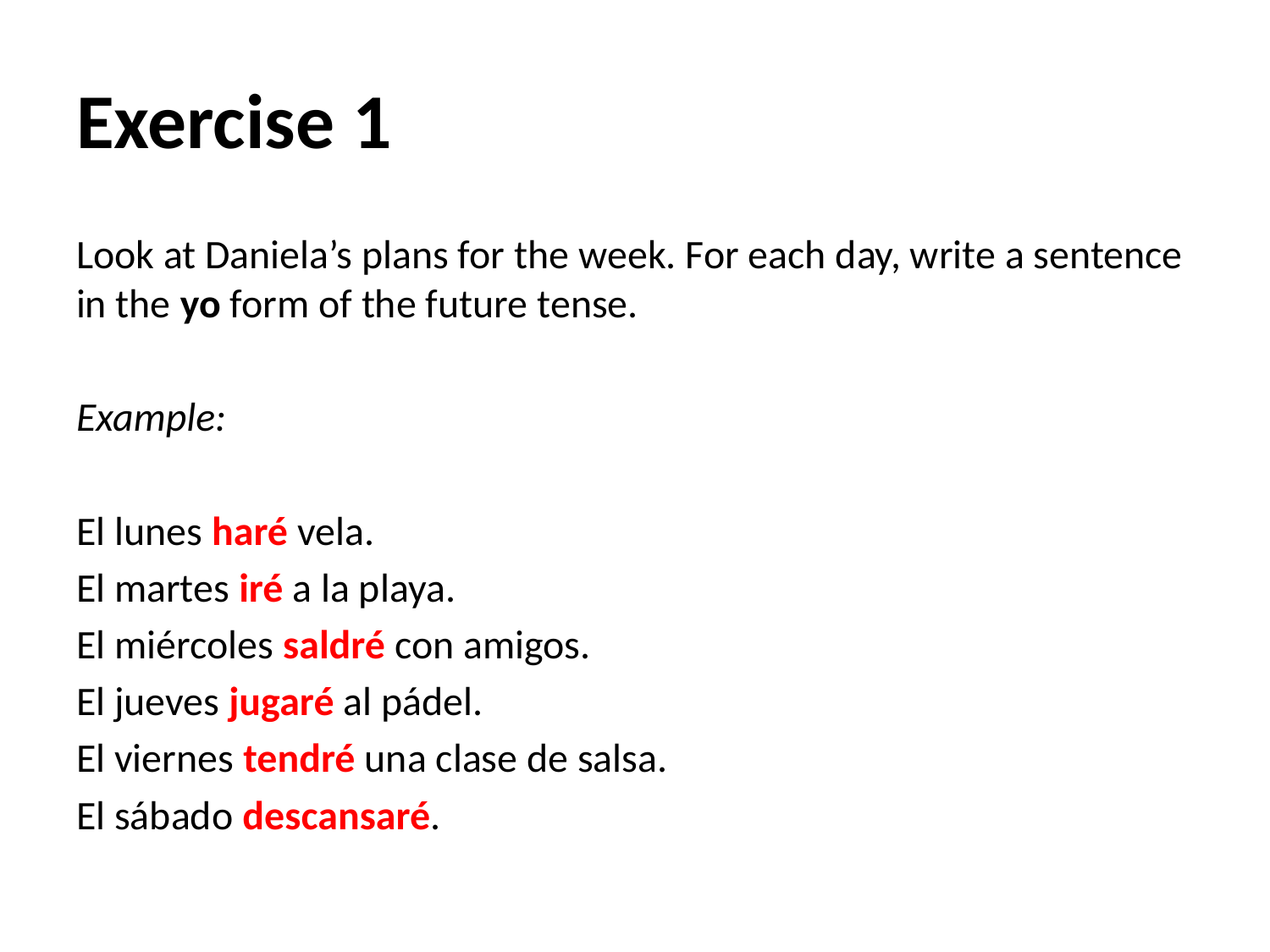

# Exercise 1
Look at Daniela’s plans for the week. For each day, write a sentence in the yo form of the future tense.

Example:

El lunes haré vela.
El martes iré a la playa.
El miércoles saldré con amigos.
El jueves jugaré al pádel.
El viernes tendré una clase de salsa.
El sábado descansaré.